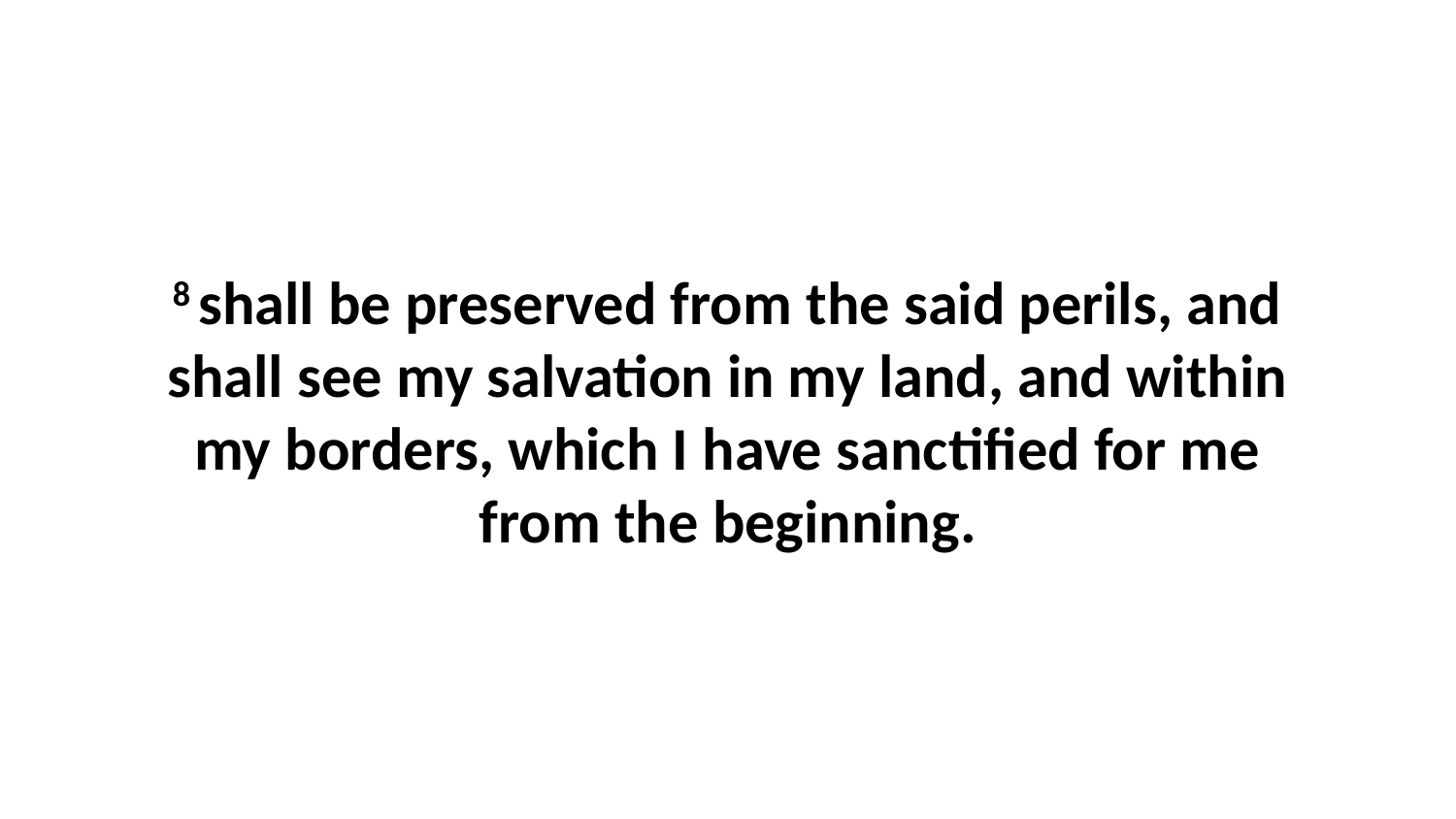

8 shall be preserved from the said perils, and shall see my salvation in my land, and within my borders, which I have sanctified for me from the beginning.